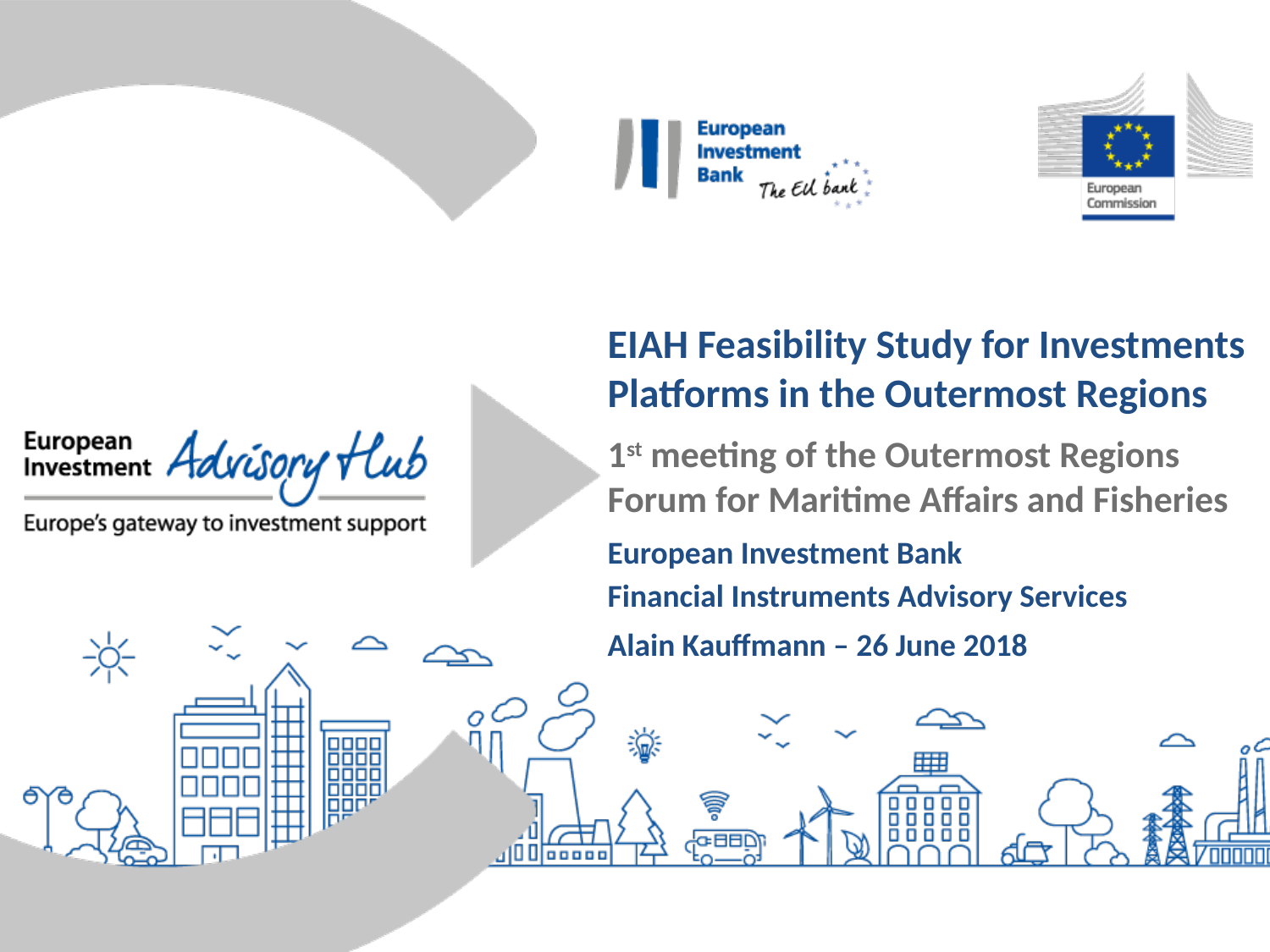

# EIAH Feasibility Study for Investments Platforms in the Outermost Regions

1st meeting of the Outermost Regions Forum for Maritime Affairs and Fisheries

European Investment Bank
Financial Instruments Advisory Services
Alain Kauffmann – 26 June 2018